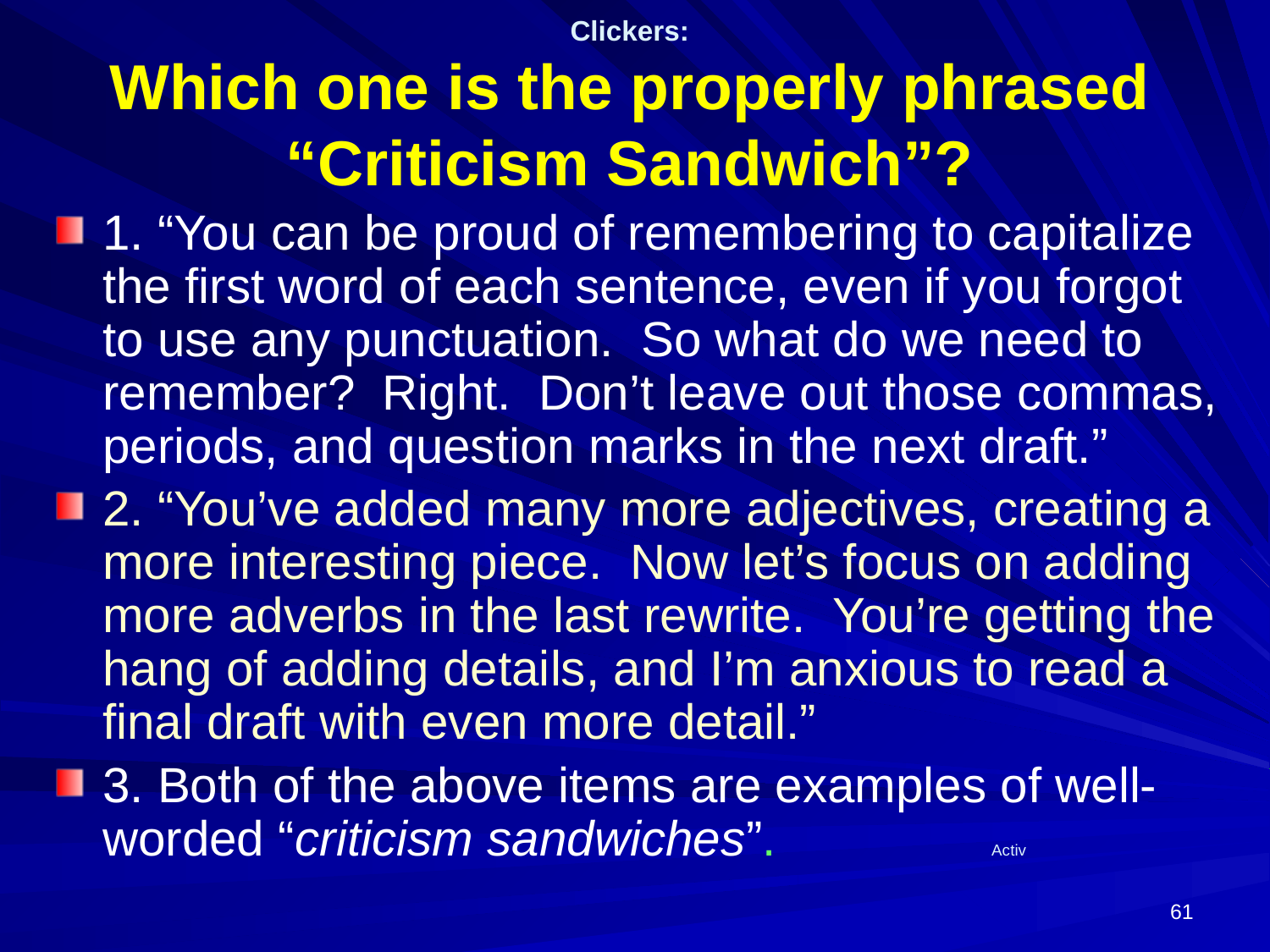

# Clickers: Which one is the properly phrased “Criticism Sandwich”?
1. “You can be proud of remembering to capitalize the first word of each sentence, even if you forgot to use any punctuation.  So what do we need to remember?  Right.  Don’t leave out those commas, periods, and question marks in the next draft.”
2. “You’ve added many more adjectives, creating a more interesting piece.  Now let’s focus on adding more adverbs in the last rewrite.  You’re getting the hang of adding details, and I’m anxious to read a final draft with even more detail.”
3. Both of the above items are examples of well-worded “criticism sandwiches”. 		Activ
61